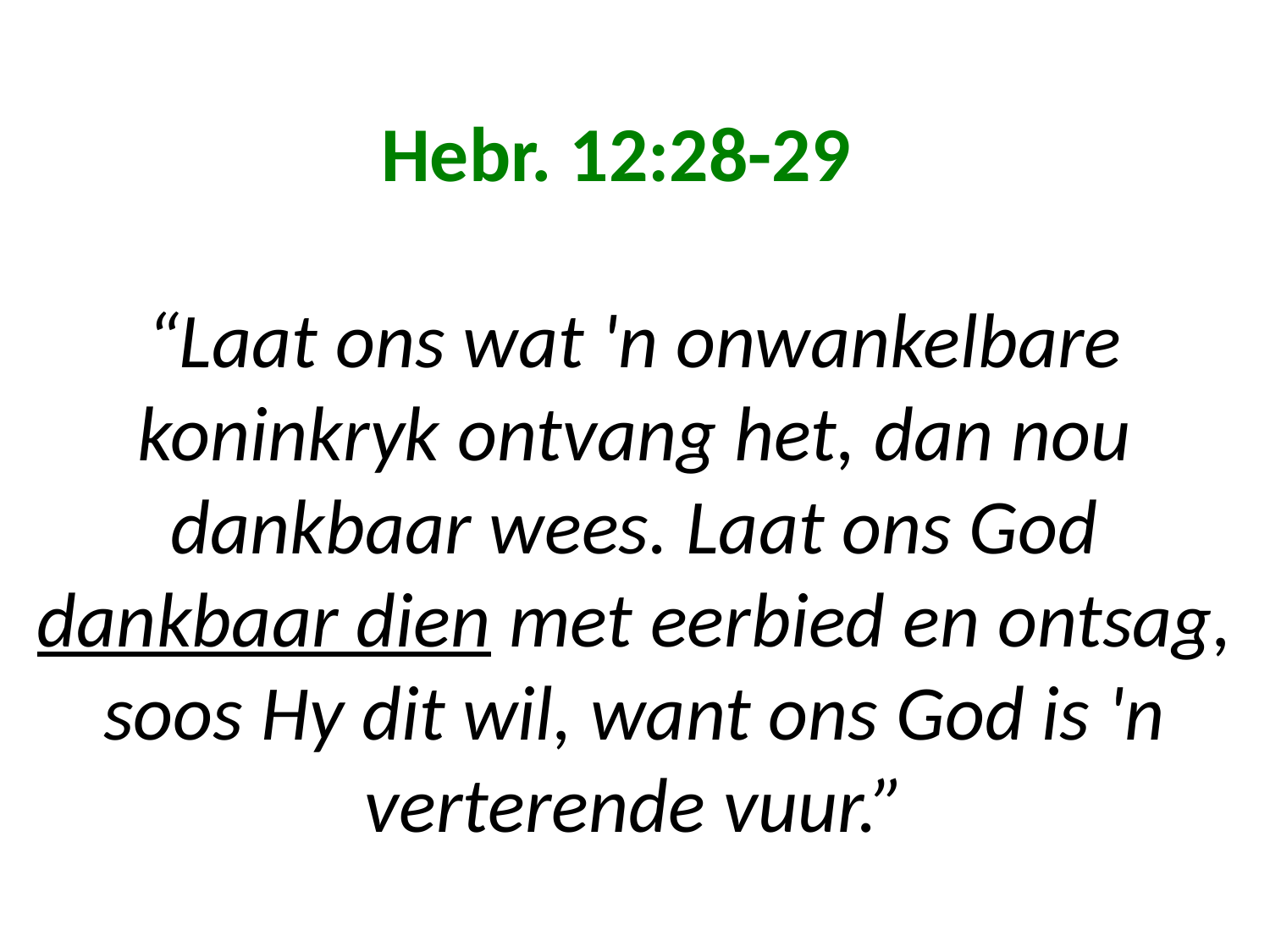

# Hebr. 12:28-29 “Laat ons wat 'n onwankelbare koninkryk ontvang het, dan nou dankbaar wees. Laat ons God dankbaar dien met eerbied en ontsag, soos Hy dit wil, want ons God is 'n verterende vuur.”